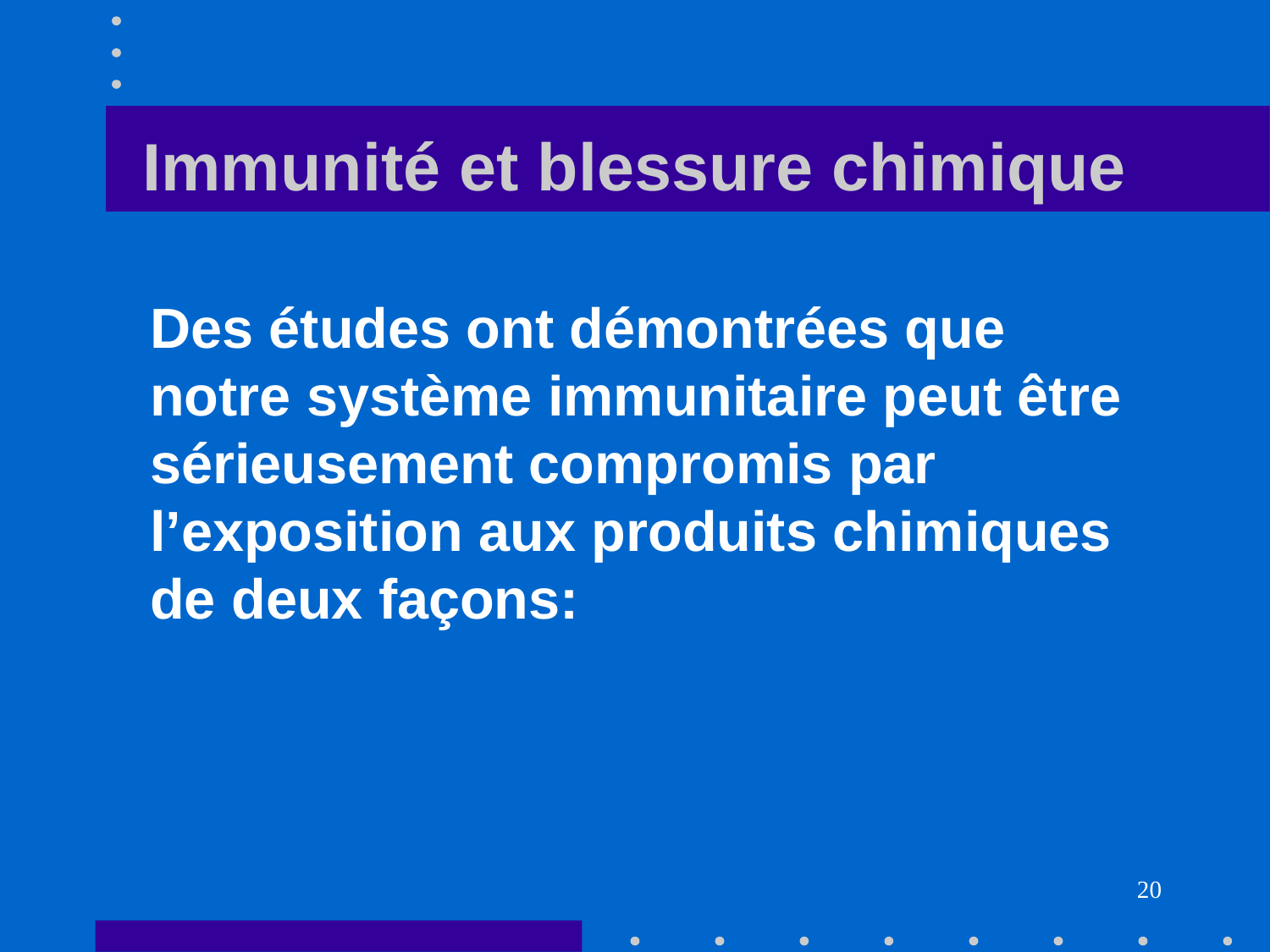

# Immunité et blessure chimique
Des études ont démontrées que notre système immunitaire peut être sérieusement compromis par l’exposition aux produits chimiques de deux façons:
20